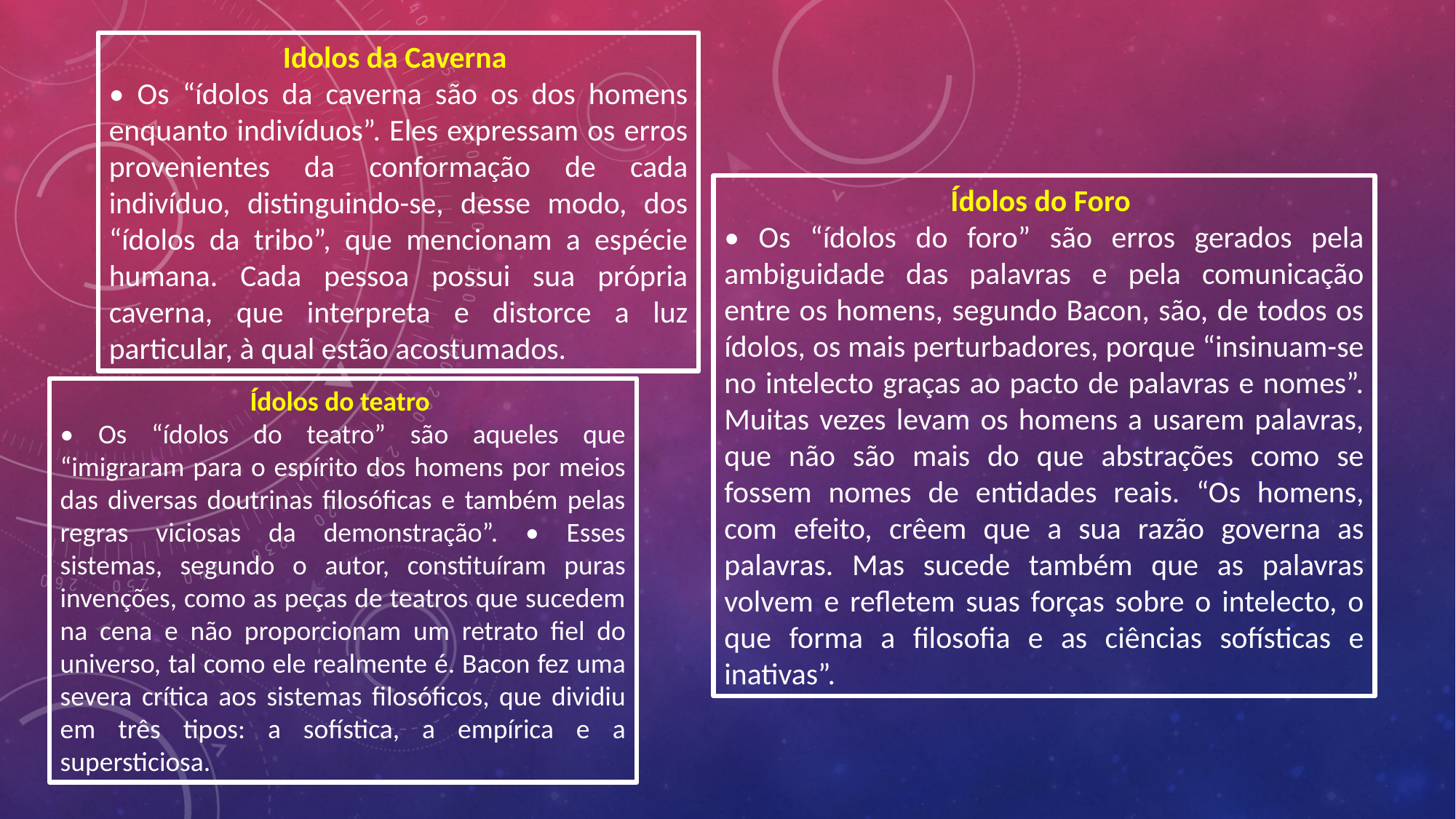

Idolos da Caverna
• Os “ídolos da caverna são os dos homens enquanto indivíduos”. Eles expressam os erros provenientes da conformação de cada indivíduo, distinguindo-se, desse modo, dos “ídolos da tribo”, que mencionam a espécie humana. Cada pessoa possui sua própria caverna, que interpreta e distorce a luz particular, à qual estão acostumados.
Ídolos do Foro
• Os “ídolos do foro” são erros gerados pela ambiguidade das palavras e pela comunicação entre os homens, segundo Bacon, são, de todos os ídolos, os mais perturbadores, porque “insinuam-se no intelecto graças ao pacto de palavras e nomes”. Muitas vezes levam os homens a usarem palavras, que não são mais do que abstrações como se fossem nomes de entidades reais. “Os homens, com efeito, crêem que a sua razão governa as palavras. Mas sucede também que as palavras volvem e refletem suas forças sobre o intelecto, o que forma a filosofia e as ciências sofísticas e inativas”.
Ídolos do teatro
• Os “ídolos do teatro” são aqueles que “imigraram para o espírito dos homens por meios das diversas doutrinas filosóficas e também pelas regras viciosas da demonstração”. • Esses sistemas, segundo o autor, constituíram puras invenções, como as peças de teatros que sucedem na cena e não proporcionam um retrato fiel do universo, tal como ele realmente é. Bacon fez uma severa crítica aos sistemas filosóficos, que dividiu em três tipos: a sofística, a empírica e a supersticiosa.